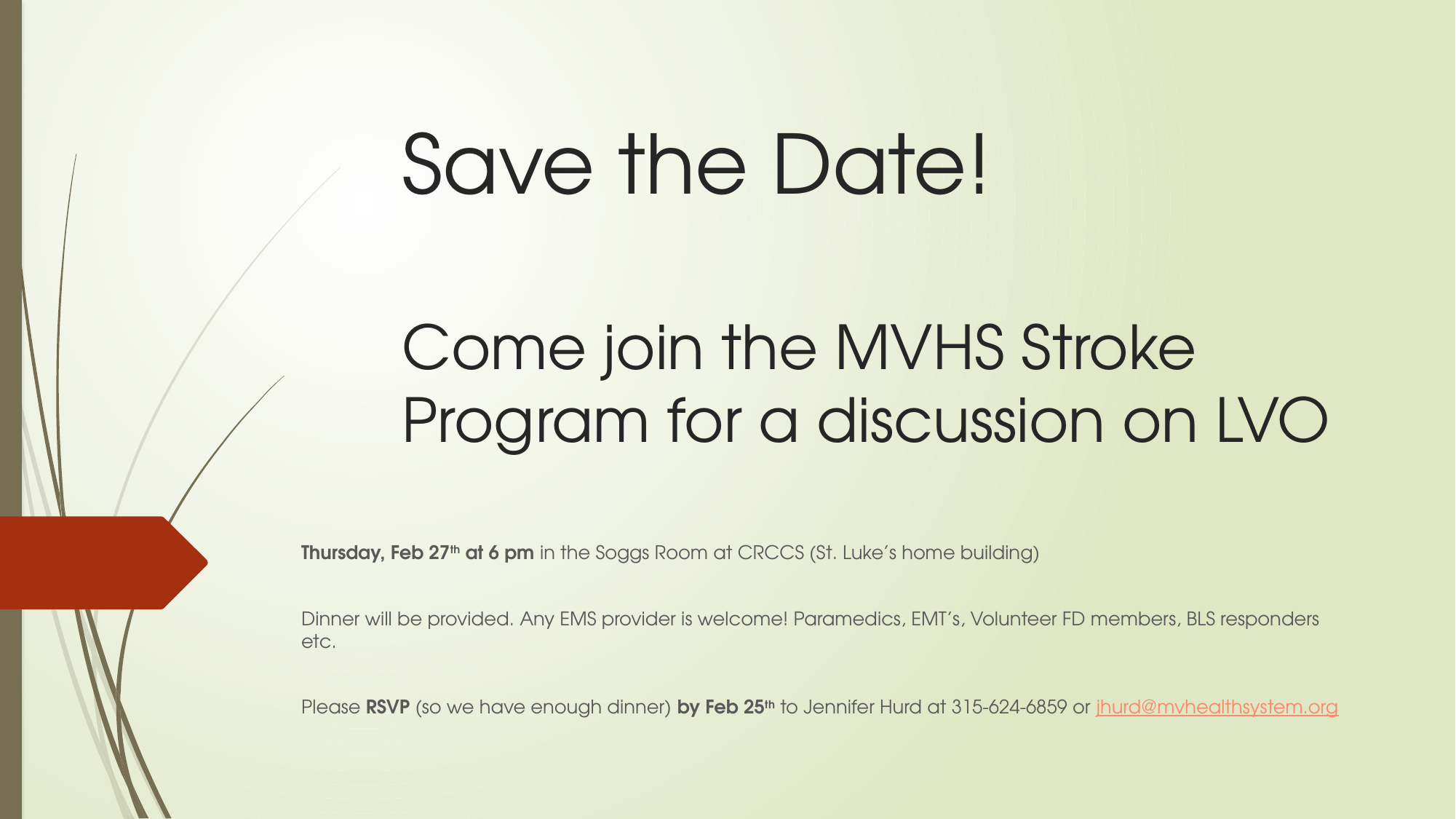

# Save the Date! Come join the MVHS Stroke Program for a discussion on LVO
Thursday, Feb 27th at 6 pm in the Soggs Room at CRCCS (St. Luke’s home building)

Dinner will be provided. Any EMS provider is welcome! Paramedics, EMT’s, Volunteer FD members, BLS responders etc.

Please RSVP (so we have enough dinner) by Feb 25th to Jennifer Hurd at 315-624-6859 or jhurd@mvhealthsystem.org